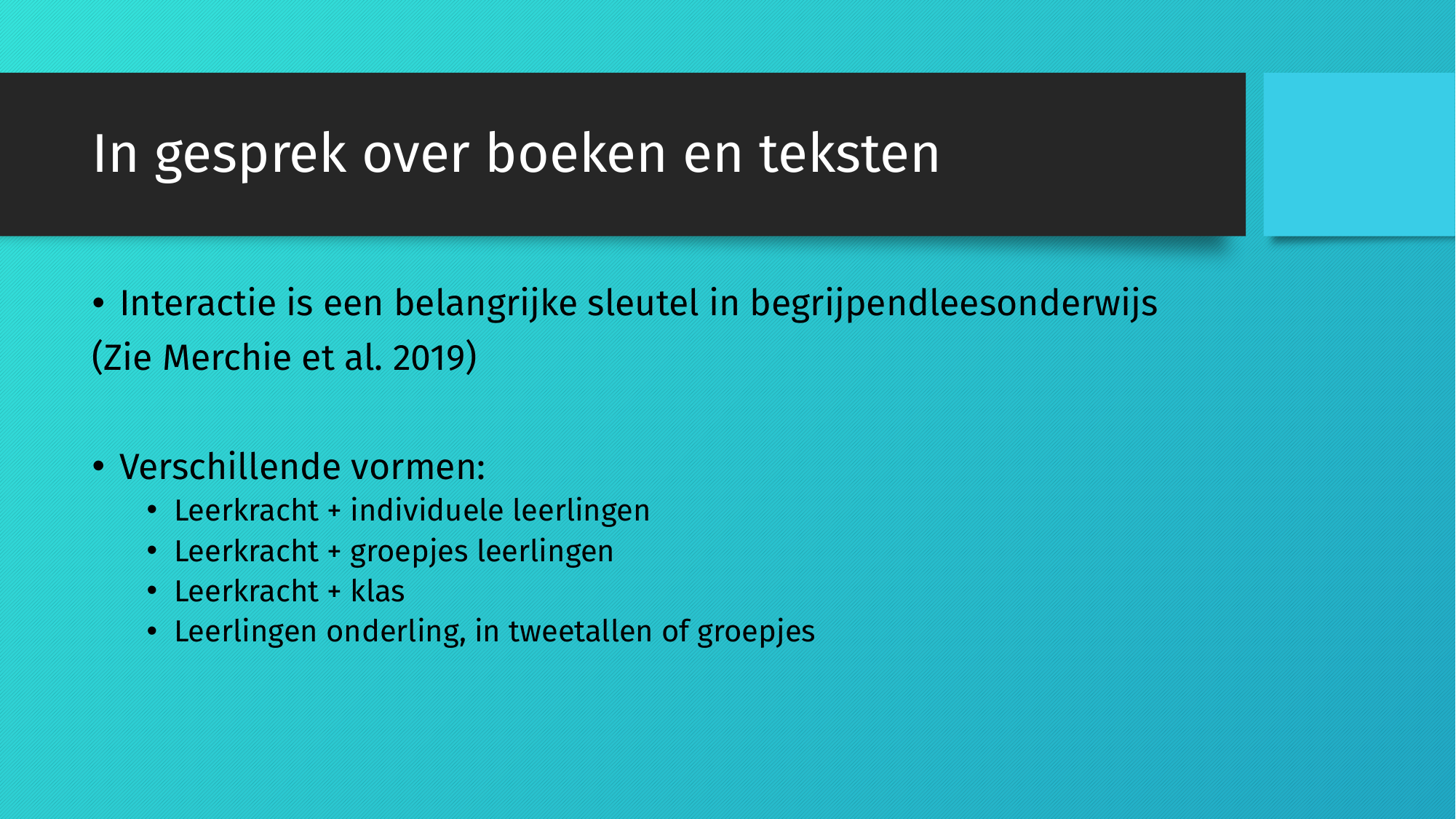

# In gesprek over boeken en teksten
Interactie is een belangrijke sleutel in begrijpendleesonderwijs
(Zie Merchie et al. 2019)

Verschillende vormen:
Leerkracht + individuele leerlingen
Leerkracht + groepjes leerlingen
Leerkracht + klas
Leerlingen onderling, in tweetallen of groepjes